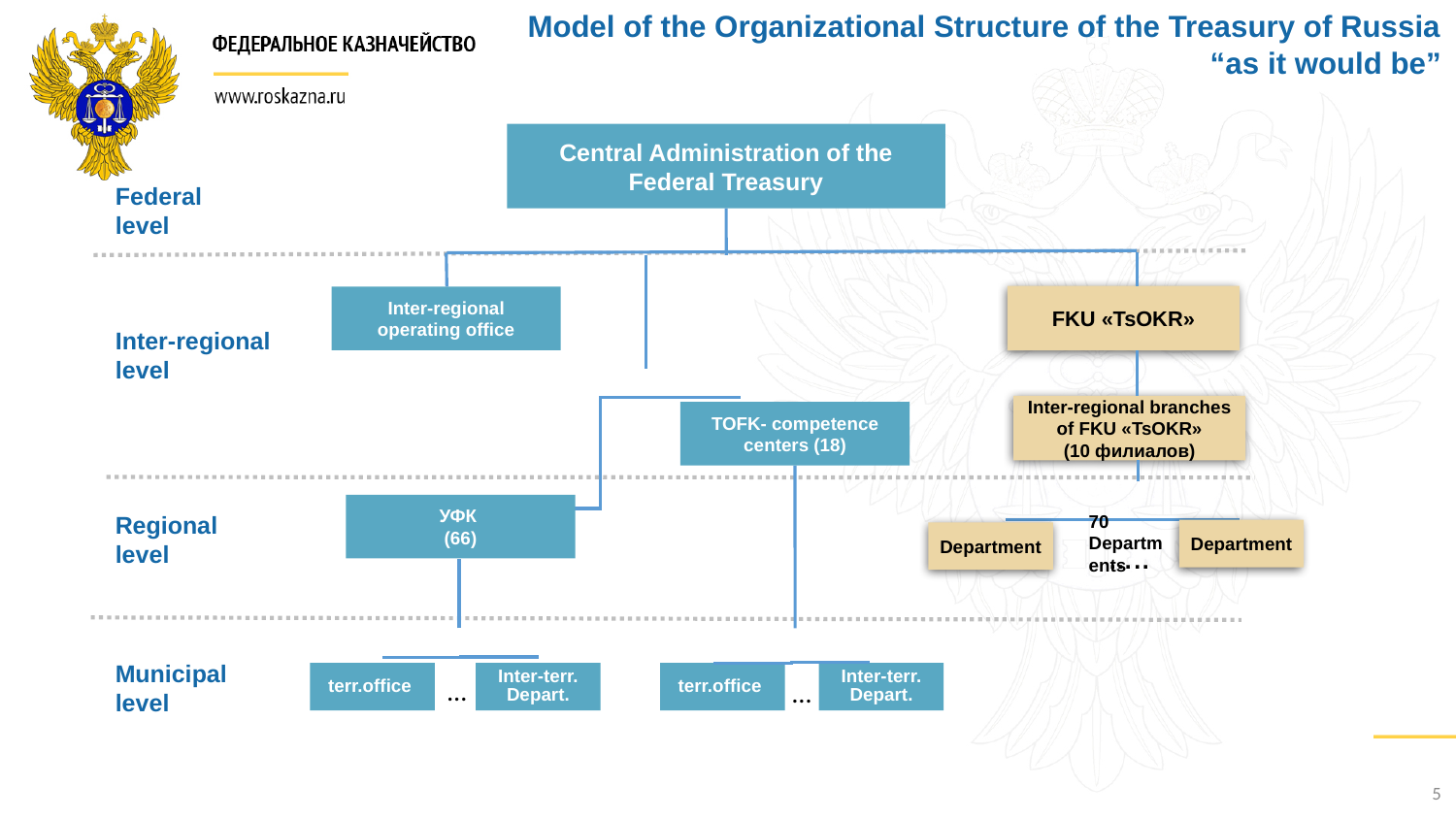

Model of the Organizational Structure of the Treasury of Russia “as it would be”
Central Administration of the Federal Treasury
Federal level
FKU «TsOKR»
Inter-regional operating office
Inter-regional level
Inter-regional branches of FKU «TsOKR»
(10 филиалов)
TOFK- competence centers (18)
УФК
(66)
70 Departments
Regional level
Department
Department
…..
Municipal level
terr.office
Inter-terr. Depart.
terr.office
Inter-terr. Depart.
…
…
5